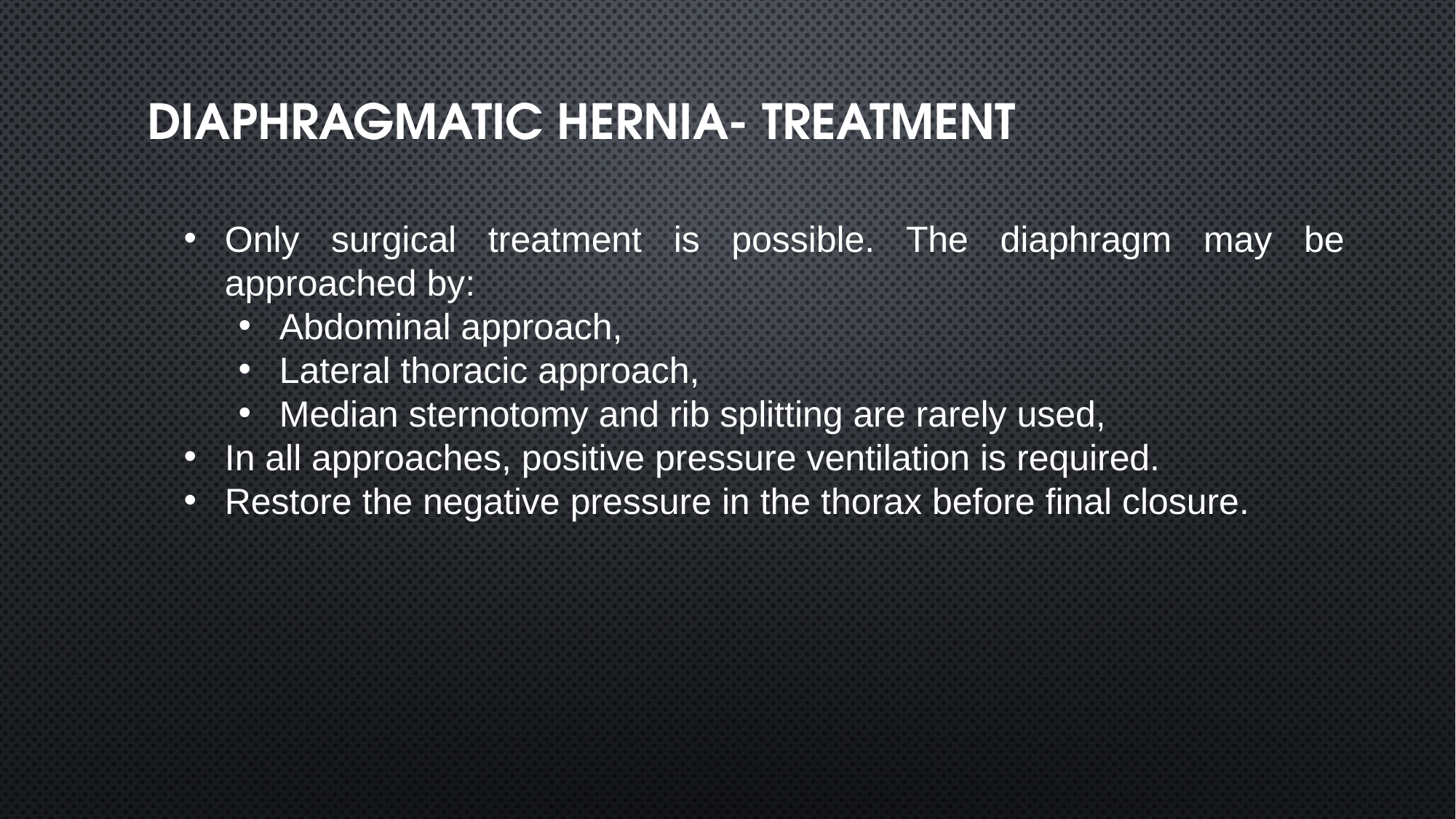

# Diaphragmatic hernia- treatment
Only surgical treatment is possible. The diaphragm may be approached by:
Abdominal approach,
Lateral thoracic approach,
Median sternotomy and rib splitting are rarely used,
In all approaches, positive pressure ventilation is required.
Restore the negative pressure in the thorax before final closure.